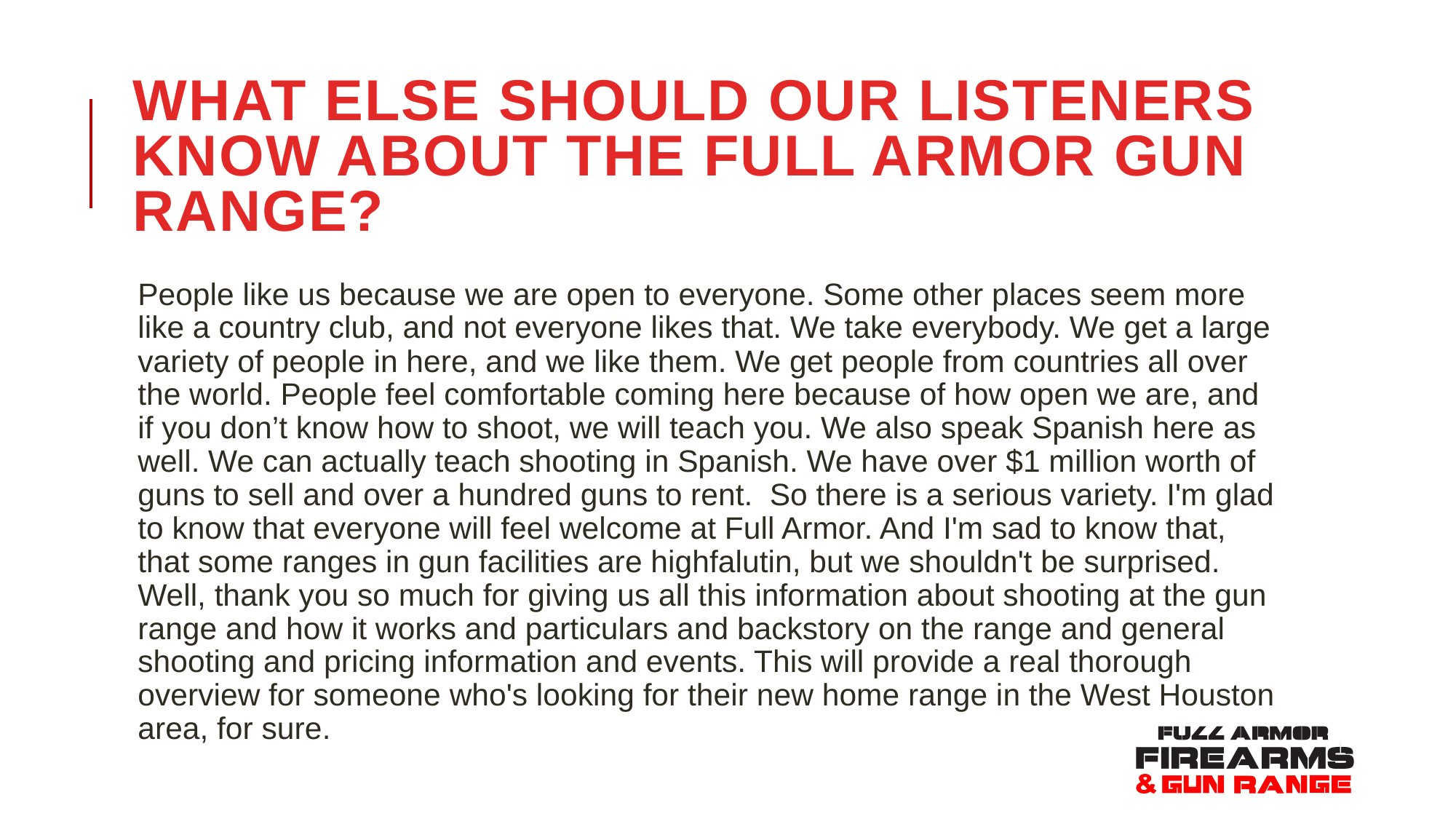

# What else should our listeners know about the Full Armor gun range?
People like us because we are open to everyone. Some other places seem more like a country club, and not everyone likes that. We take everybody. We get a large variety of people in here, and we like them. We get people from countries all over the world. People feel comfortable coming here because of how open we are, and if you don’t know how to shoot, we will teach you. We also speak Spanish here as well. We can actually teach shooting in Spanish. We have over $1 million worth of guns to sell and over a hundred guns to rent.  So there is a serious variety. I'm glad to know that everyone will feel welcome at Full Armor. And I'm sad to know that, that some ranges in gun facilities are highfalutin, but we shouldn't be surprised. Well, thank you so much for giving us all this information about shooting at the gun range and how it works and particulars and backstory on the range and general shooting and pricing information and events. This will provide a real thorough overview for someone who's looking for their new home range in the West Houston area, for sure.